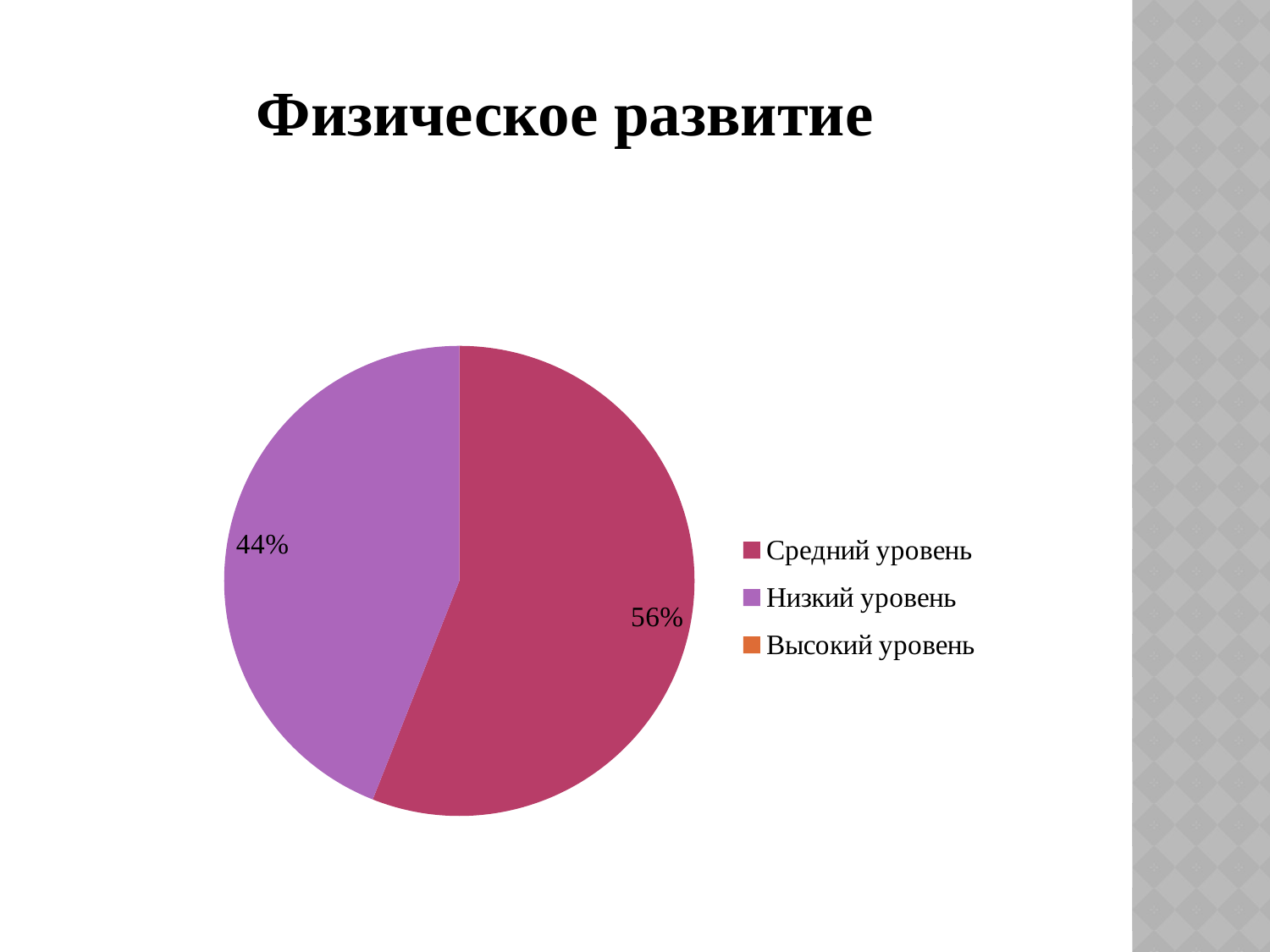

Физическое развитие

### Chart

| Category | Физическое развитие |
|---|---|
| Средний уровень | 0.56 |
| Низкий уровень | 0.44 |
| Высокий уровень | 0.0 |